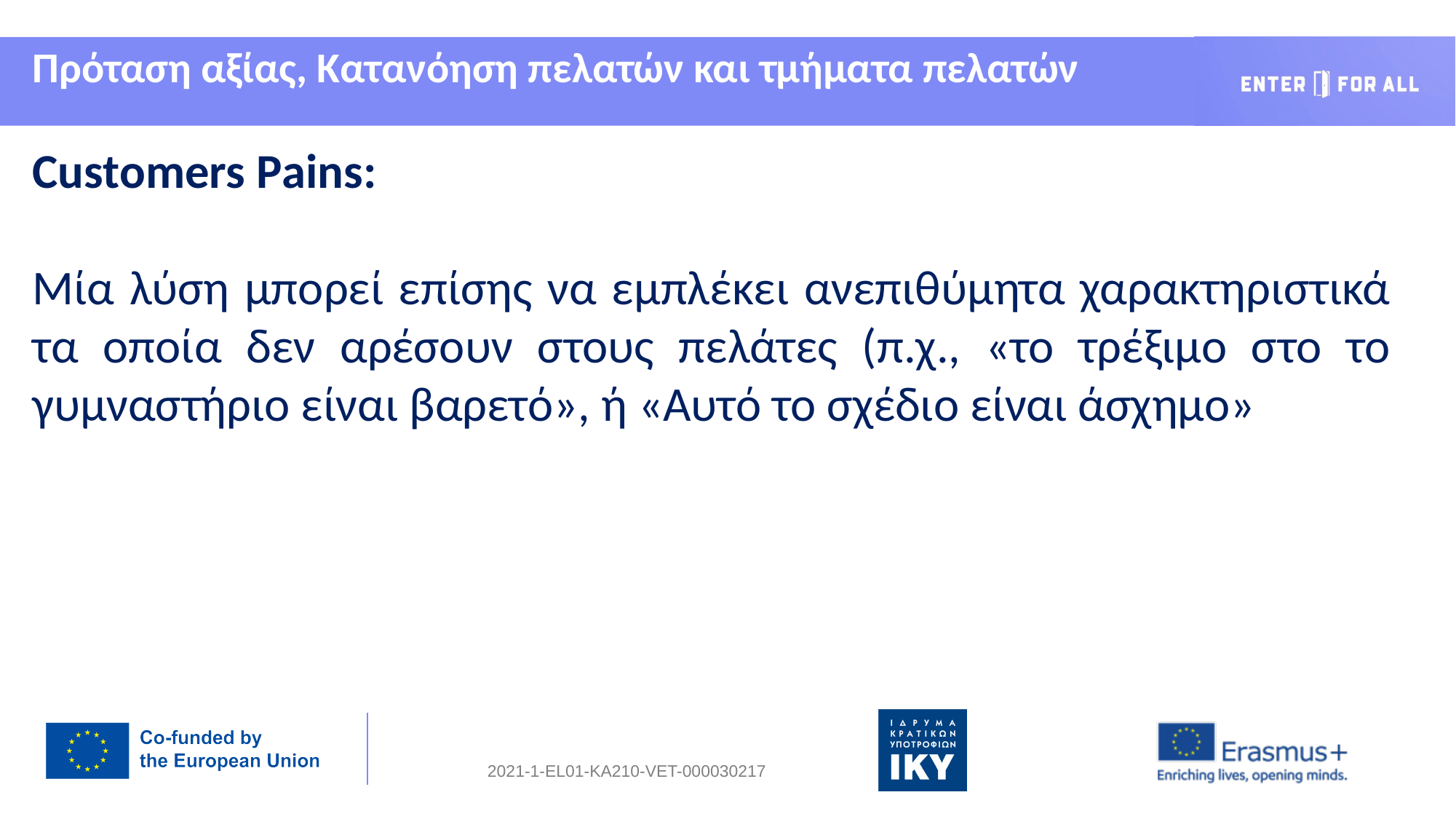

Πρόταση αξίας, Κατανόηση πελατών και τμήματα πελατών
Customers Pains:

Μία λύση μπορεί επίσης να εμπλέκει ανεπιθύμητα χαρακτηριστικά τα οποία δεν αρέσουν στους πελάτες (π.χ., «το τρέξιμο στο το γυμναστήριο είναι βαρετό», ή «Αυτό το σχέδιο είναι άσχημο»